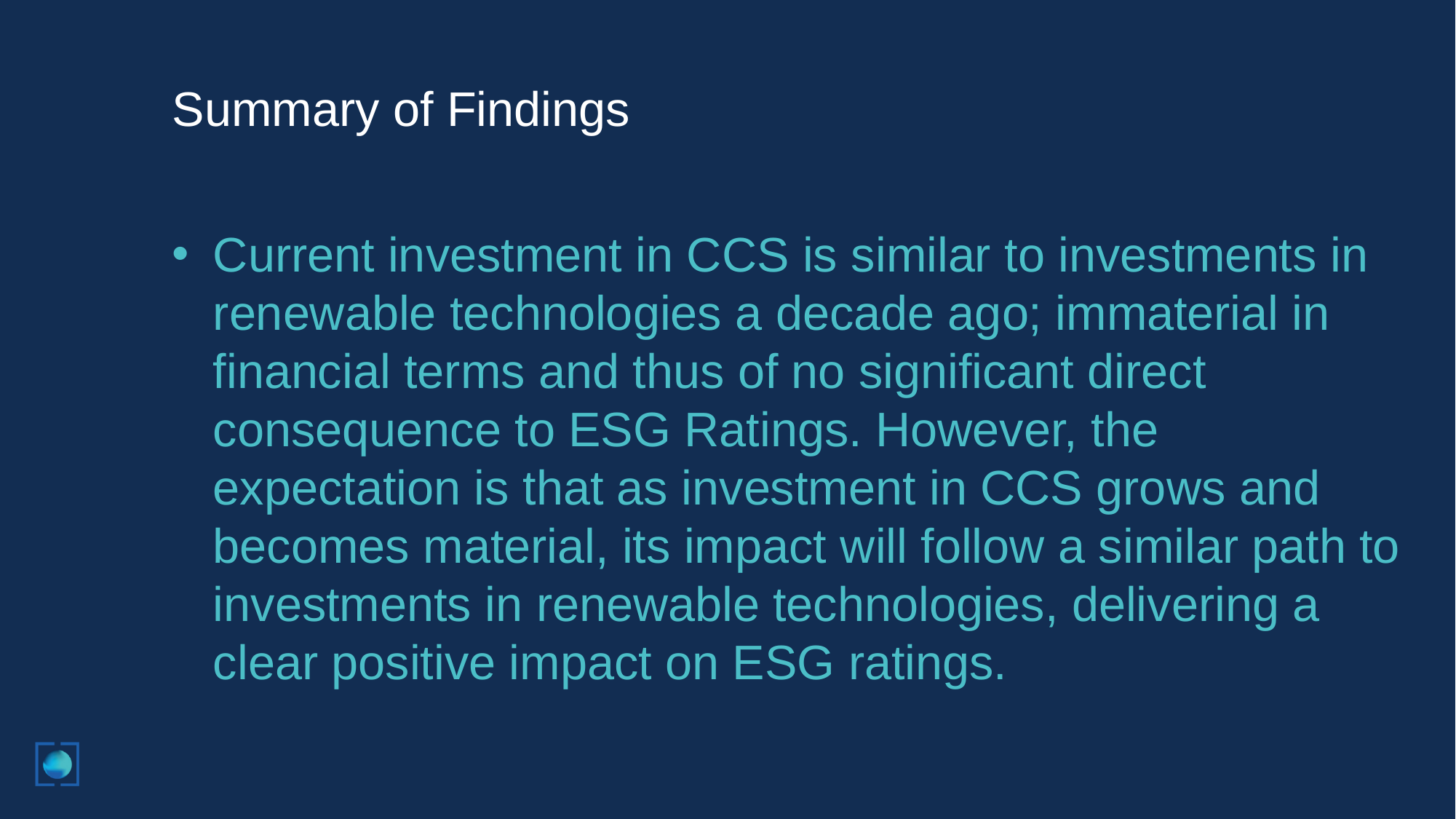

# Summary of Findings
Current investment in CCS is similar to investments in renewable technologies a decade ago; immaterial in financial terms and thus of no significant direct consequence to ESG Ratings. However, the expectation is that as investment in CCS grows and becomes material, its impact will follow a similar path to investments in renewable technologies, delivering a clear positive impact on ESG ratings.